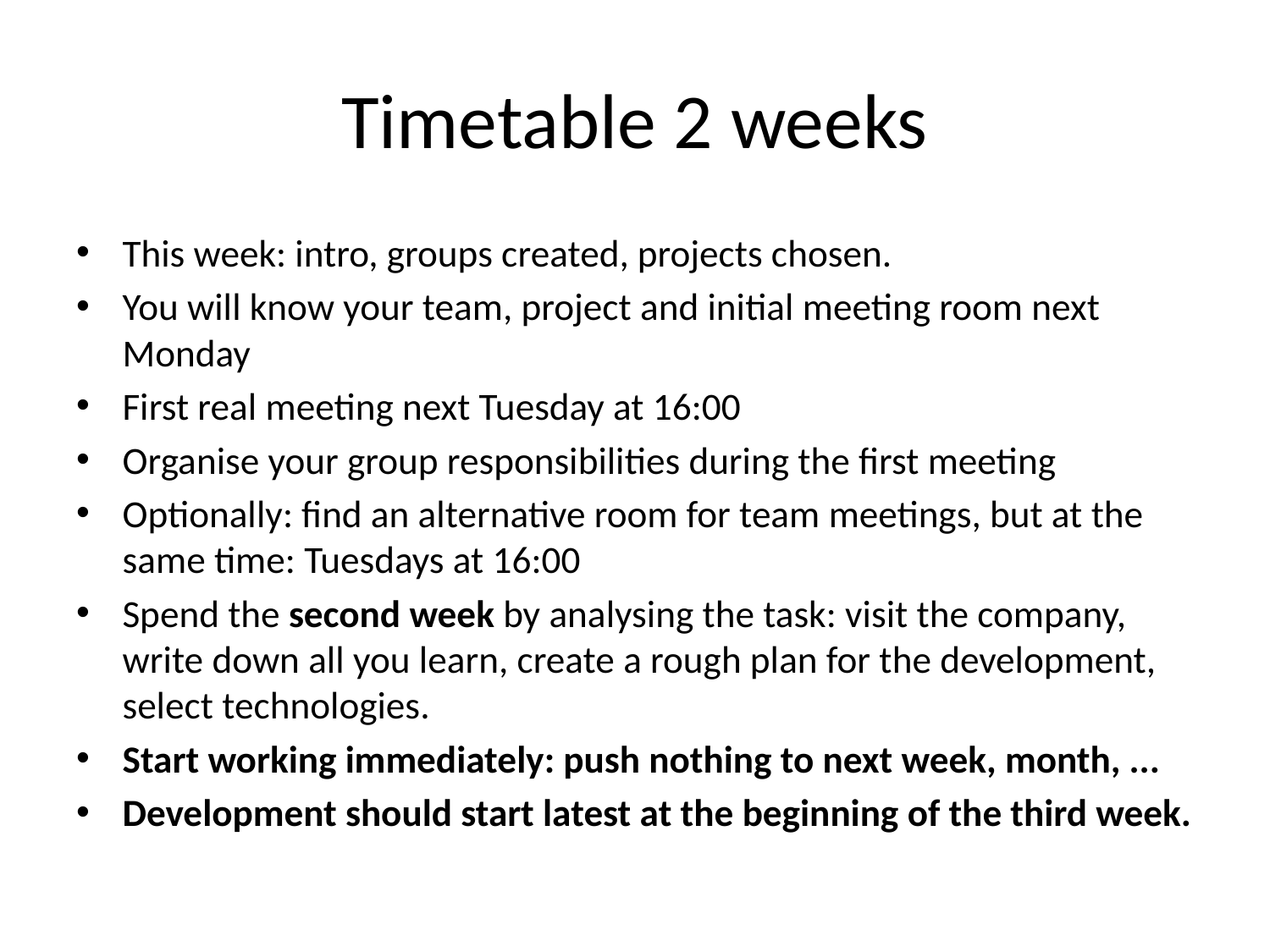

# Timetable 2 weeks
This week: intro, groups created, projects chosen.
You will know your team, project and initial meeting room next Monday
First real meeting next Tuesday at 16:00
Organise your group responsibilities during the first meeting
Optionally: find an alternative room for team meetings, but at the same time: Tuesdays at 16:00
Spend the second week by analysing the task: visit the company, write down all you learn, create a rough plan for the development, select technologies.
Start working immediately: push nothing to next week, month, ...
Development should start latest at the beginning of the third week.